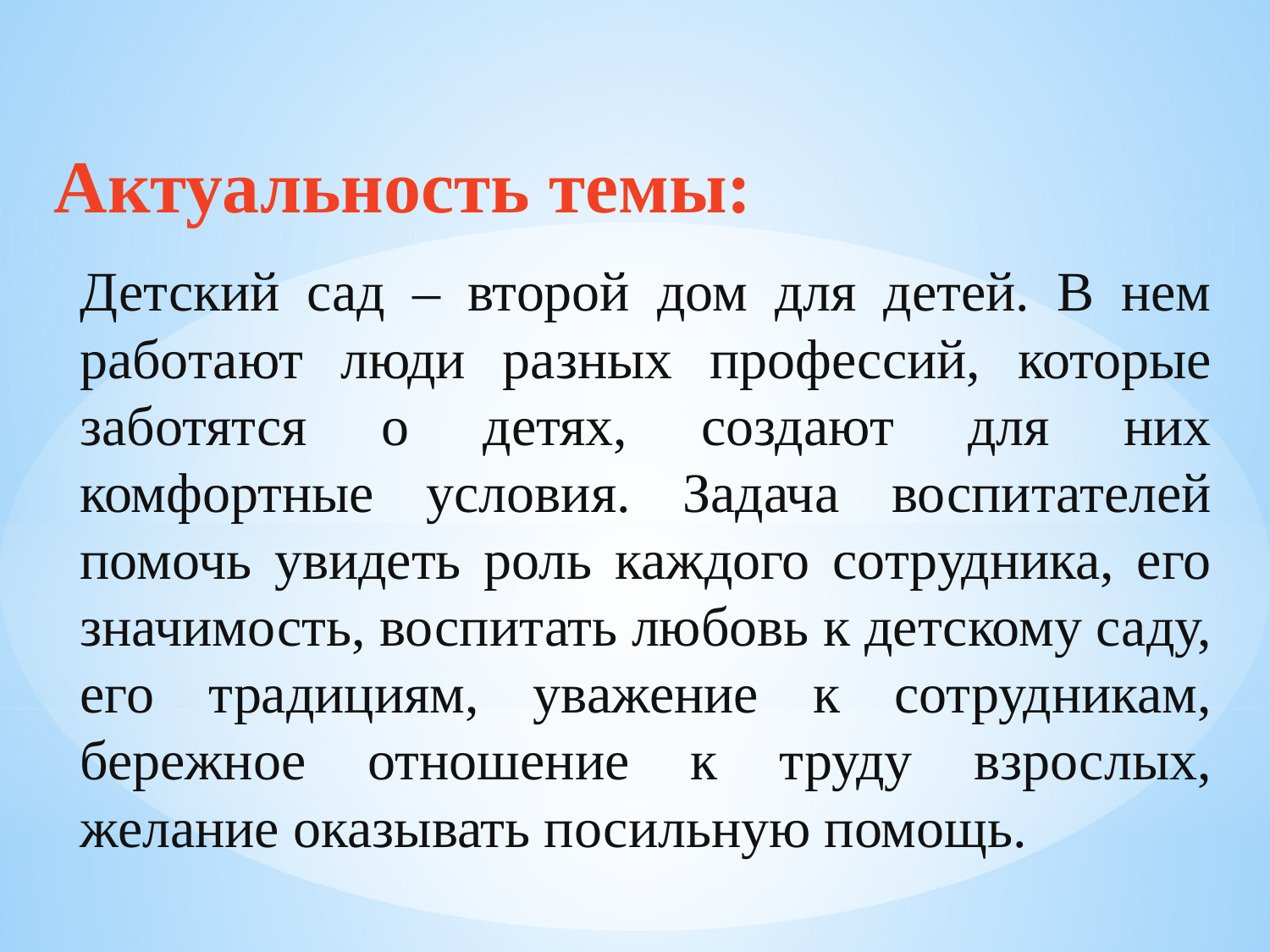

Актуальность темы:

	Детский сад – второй дом для детей. В нем работают люди разных профессий, которые заботятся о детях, создают для них комфортные условия. Задача воспитателей помочь увидеть роль каждого сотрудника, его значимость, воспитать любовь к детскому саду, его традициям, уважение к сотрудникам, бережное отношение к труду взрослых, желание оказывать посильную помощь.